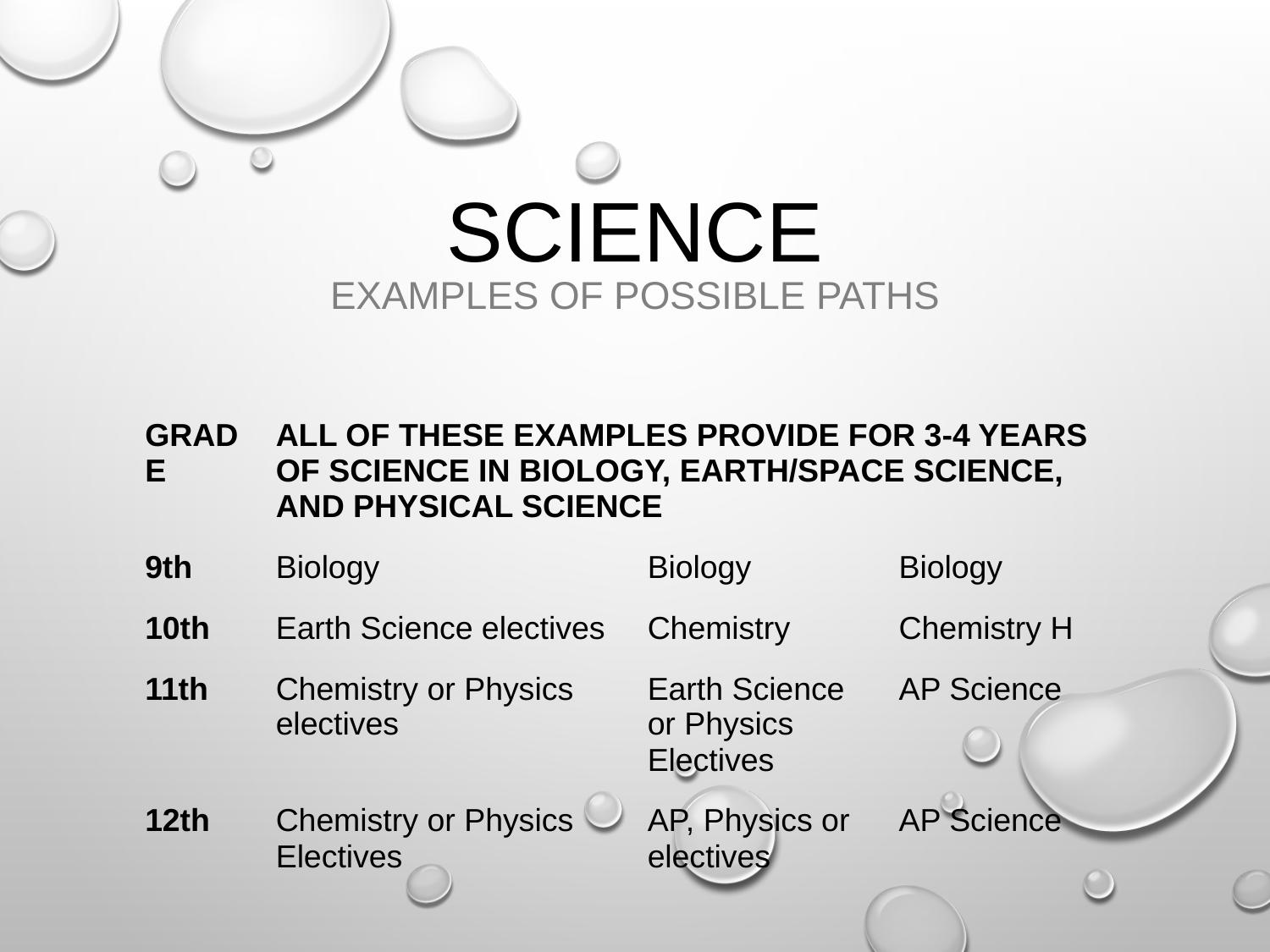

# Science

EXAMPLES OF POSSIBLE PATHS
| GRADE | ALL OF THESE EXAMPLES PROVIDE FOR 3-4 YEARS OF SCIENCE IN BIOLOGY, EARTH/SPACE SCIENCE, AND PHYSICAL SCIENCE |  |  |
| --- | --- | --- | --- |
| 9th | Biology | Biology | Biology |
| 10th | Earth Science electives | Chemistry | Chemistry H |
| 11th | Chemistry or Physics electives | Earth Science or Physics Electives | AP Science |
| 12th | Chemistry or Physics Electives | AP, Physics or electives | AP Science |